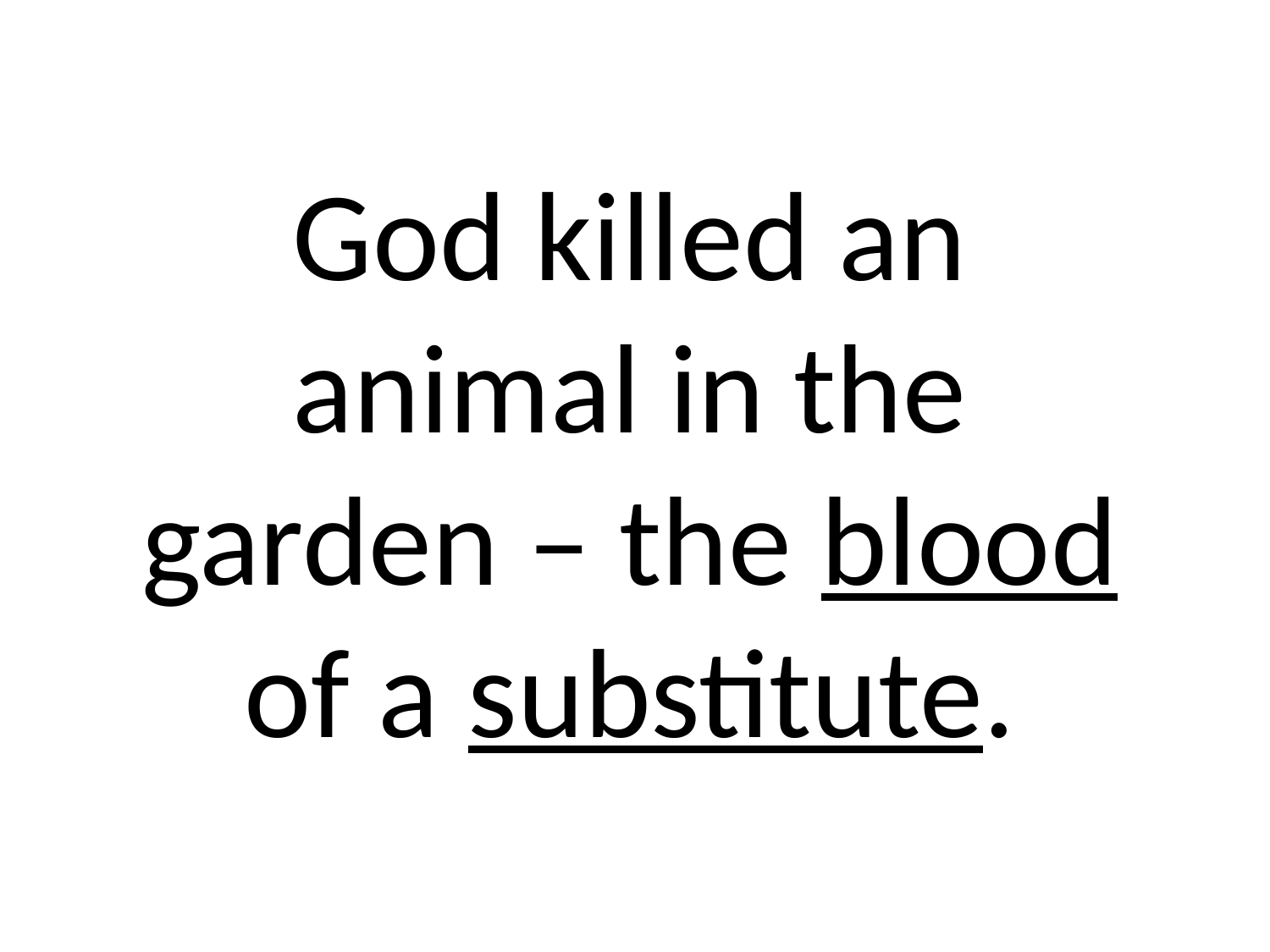

# God killed an animal in the garden – the blood of a substitute.